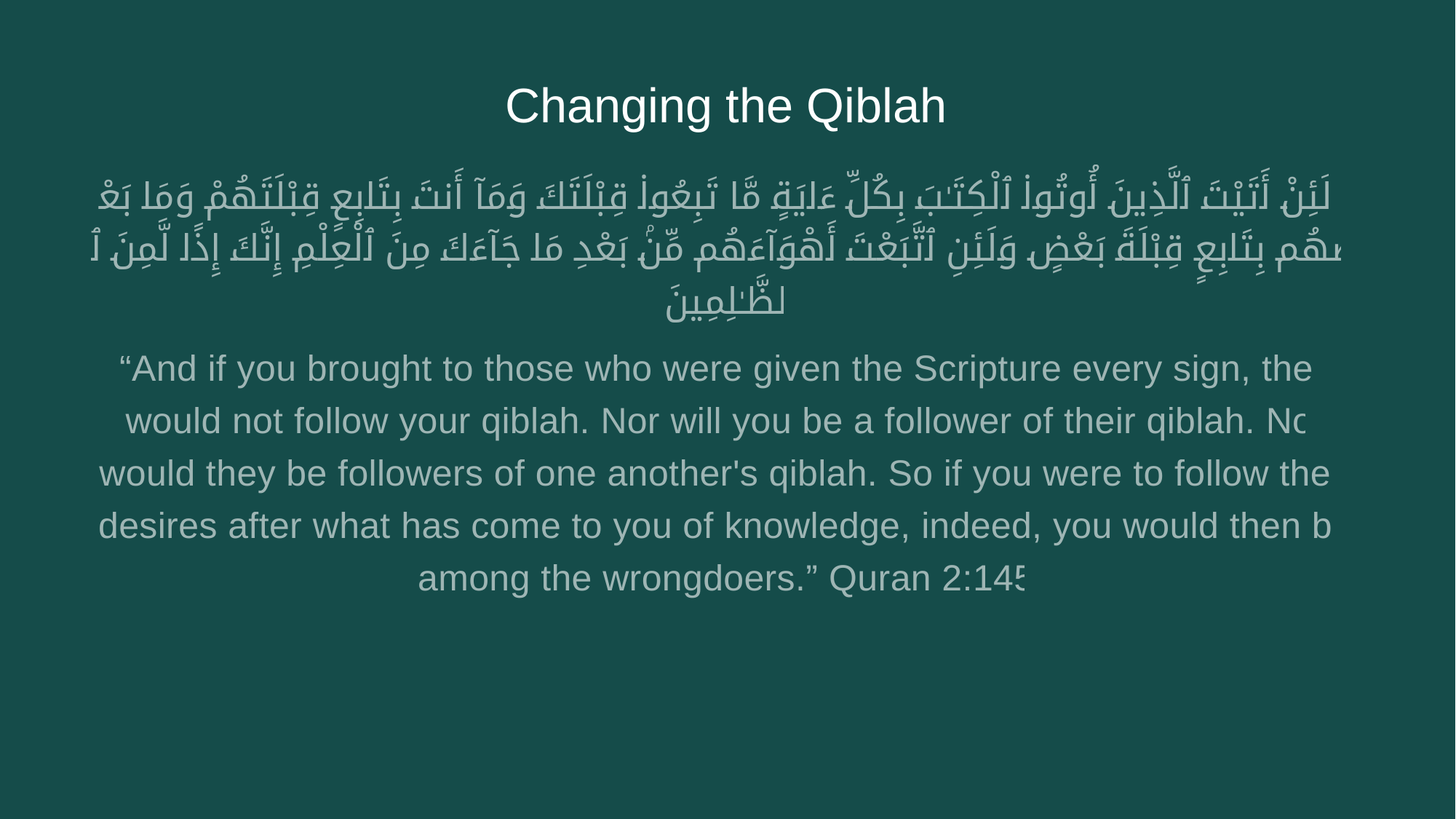

# Changing the Qiblah
وَلَئِنْ أَتَيْتَ ٱلَّذِينَ أُوتُوا۟ ٱلْكِتَـٰبَ بِكُلِّ ءَايَةٍ مَّا تَبِعُوا۟ قِبْلَتَكَ وَمَآ أَنتَ بِتَابِعٍ قِبْلَتَهُمْ وَمَا بَعْضُهُم بِتَابِعٍ قِبْلَةَ بَعْضٍ وَلَئِنِ ٱتَّبَعْتَ أَهْوَآءَهُم مِّنۢ بَعْدِ مَا جَآءَكَ مِنَ ٱلْعِلْمِ إِنَّكَ إِذًا لَّمِنَ ٱلظَّـٰلِمِينَ
“And if you brought to those who were given the Scripture every sign, they would not follow your qiblah. Nor will you be a follower of their qiblah. Nor would they be followers of one another's qiblah. So if you were to follow their desires after what has come to you of knowledge, indeed, you would then be among the wrongdoers.” Quran 2:145